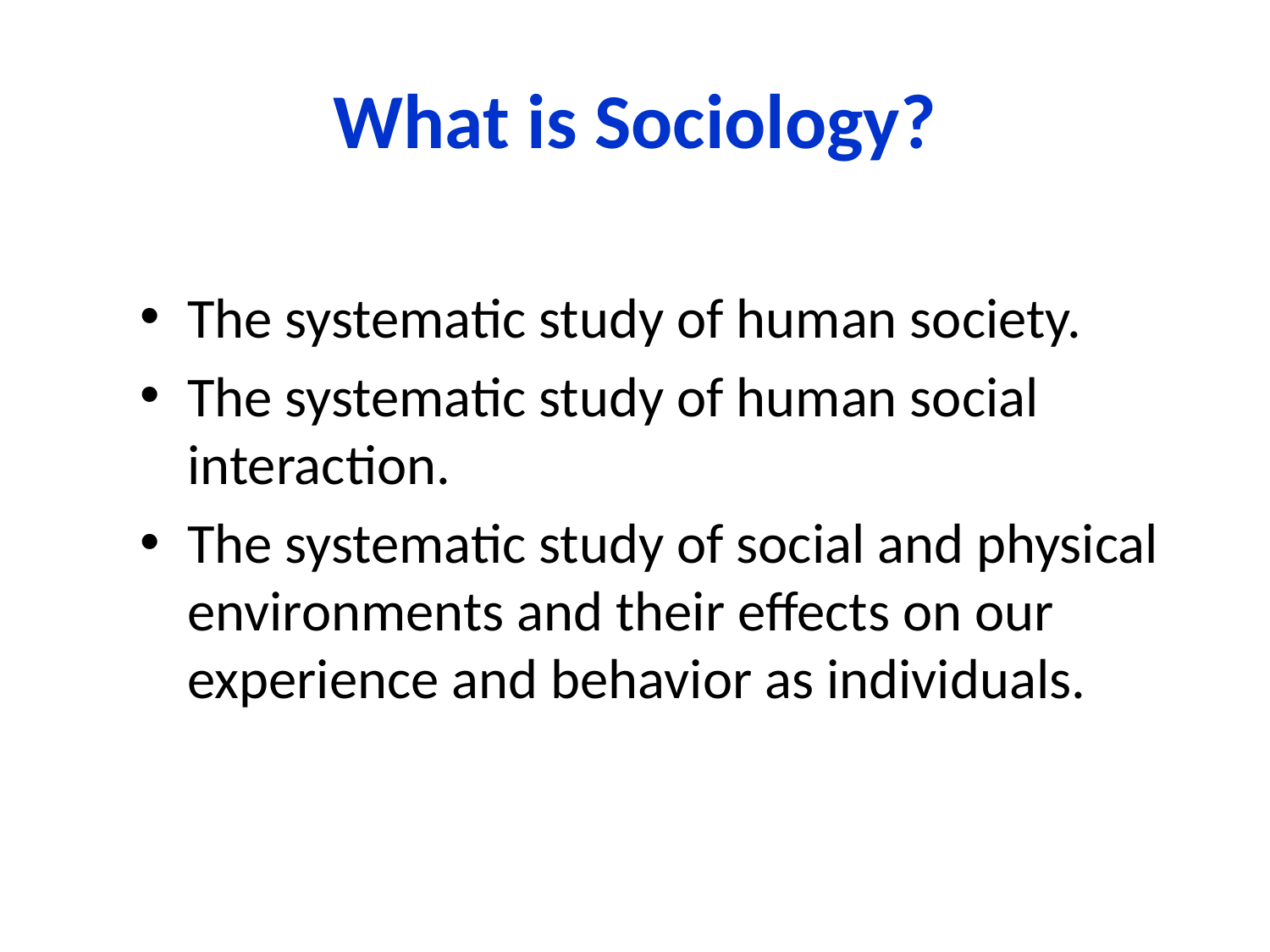

# What is Sociology?
The systematic study of human society.
The systematic study of human social interaction.
The systematic study of social and physical environments and their effects on our experience and behavior as individuals.